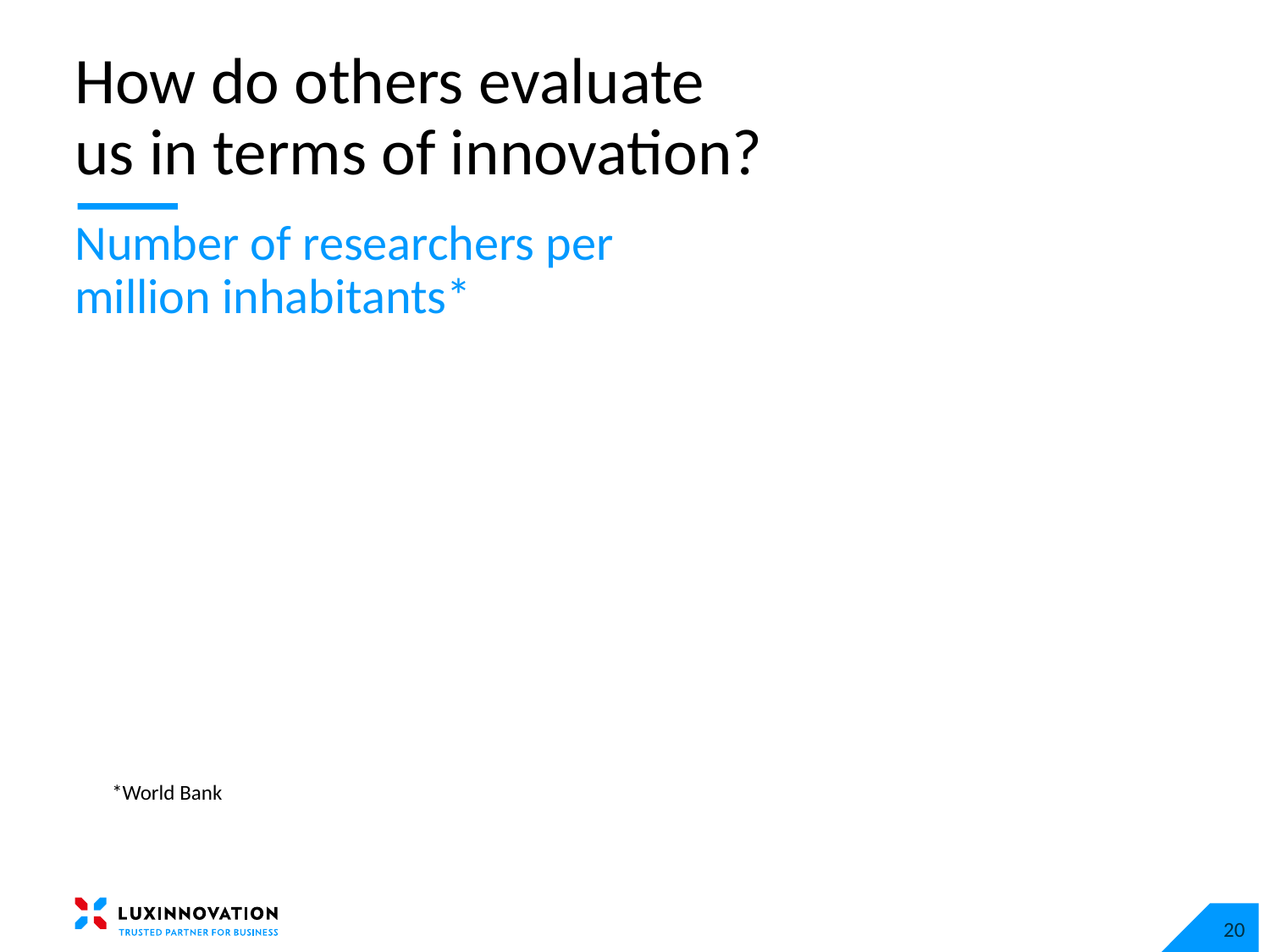

# How do others evaluate us in terms of innovation?
Number of researchers per
million inhabitants*
*World Bank
20